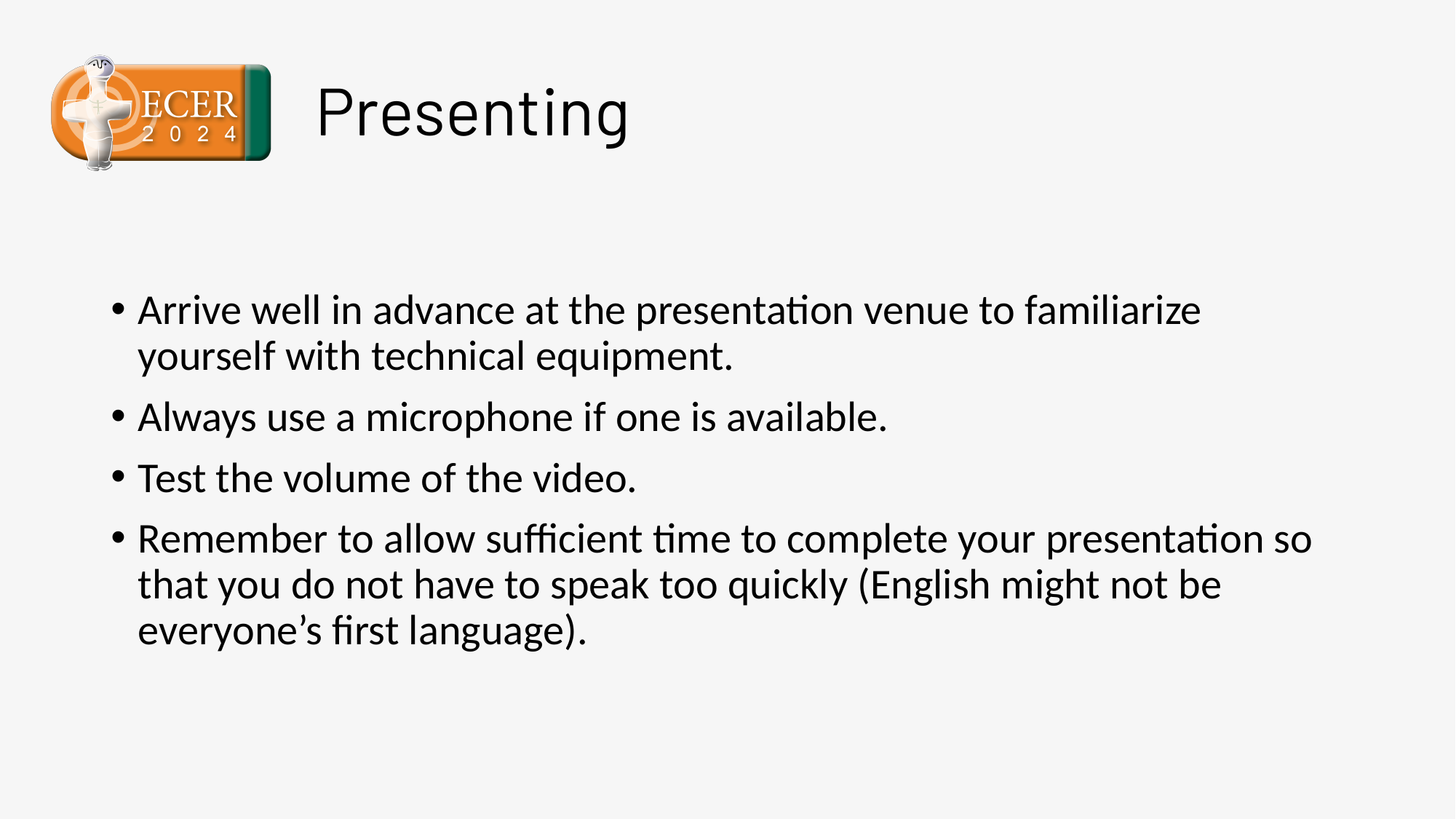

Presenting
Arrive well in advance at the presentation venue to familiarize yourself with technical equipment.
Always use a microphone if one is available.
Test the volume of the video.
Remember to allow sufficient time to complete your presentation so that you do not have to speak too quickly (English might not be everyone’s first language).